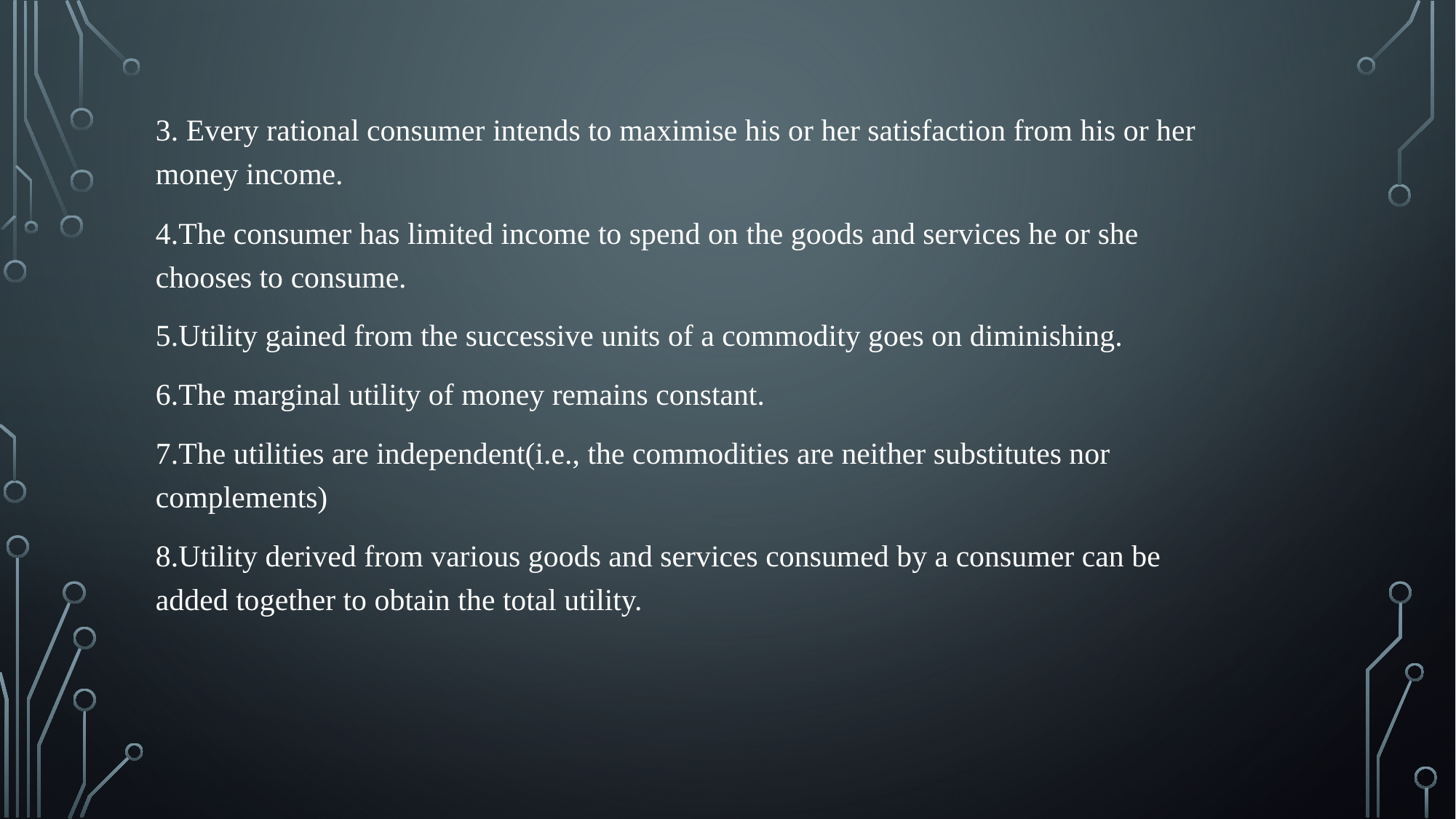

3. Every rational consumer intends to maximise his or her satisfaction from his or her money income.
4.The consumer has limited income to spend on the goods and services he or she chooses to consume.
5.Utility gained from the successive units of a commodity goes on diminishing.
6.The marginal utility of money remains constant.
7.The utilities are independent(i.e., the commodities are neither substitutes nor complements)
8.Utility derived from various goods and services consumed by a consumer can be added together to obtain the total utility.